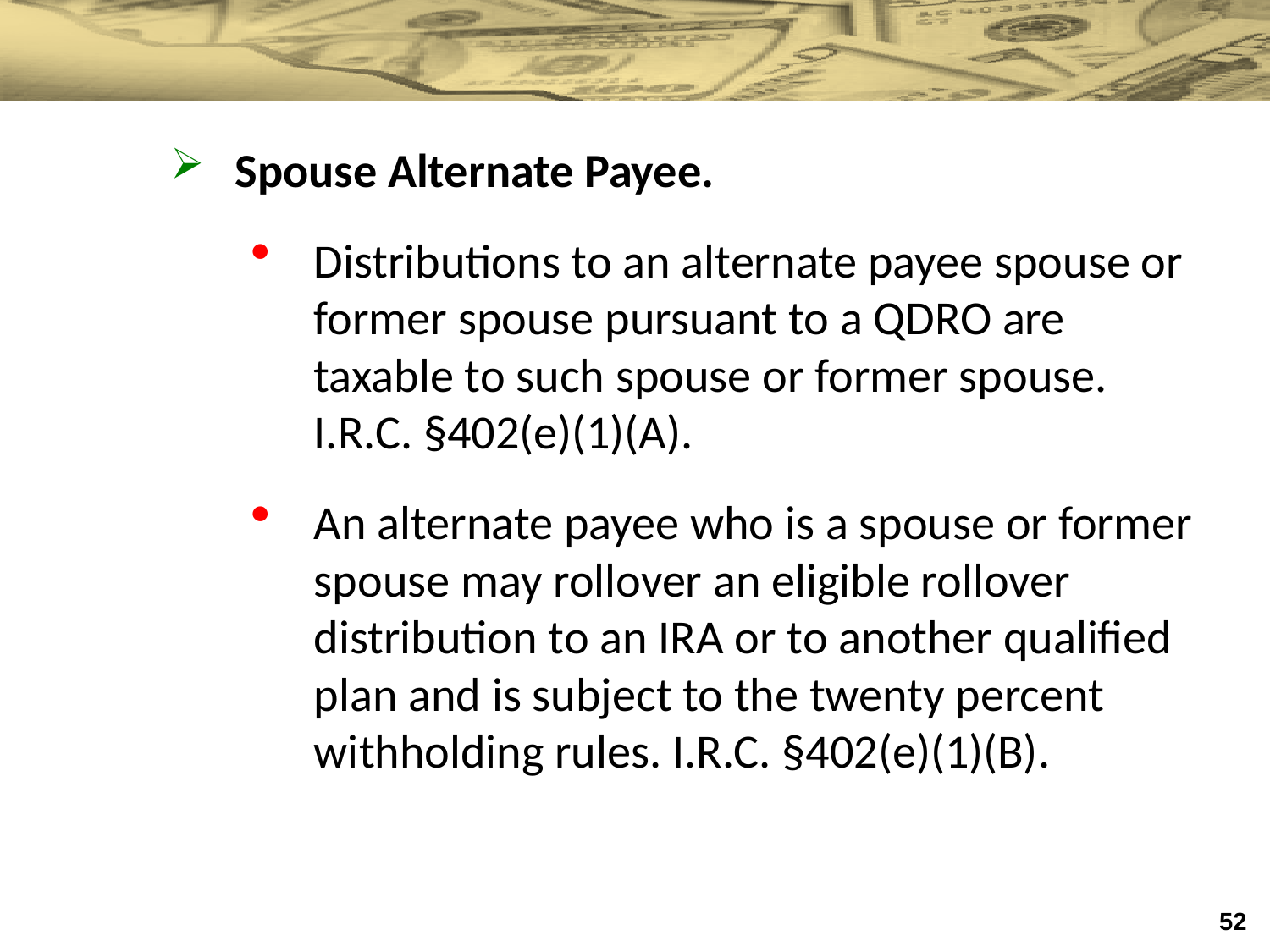

Spouse Alternate Payee.
Distributions to an alternate payee spouse or former spouse pursuant to a QDRO are taxable to such spouse or former spouse. I.R.C. §402(e)(1)(A).
An alternate payee who is a spouse or former spouse may rollover an eligible rollover distribution to an IRA or to another qualified plan and is subject to the twenty percent withholding rules. I.R.C. §402(e)(1)(B).